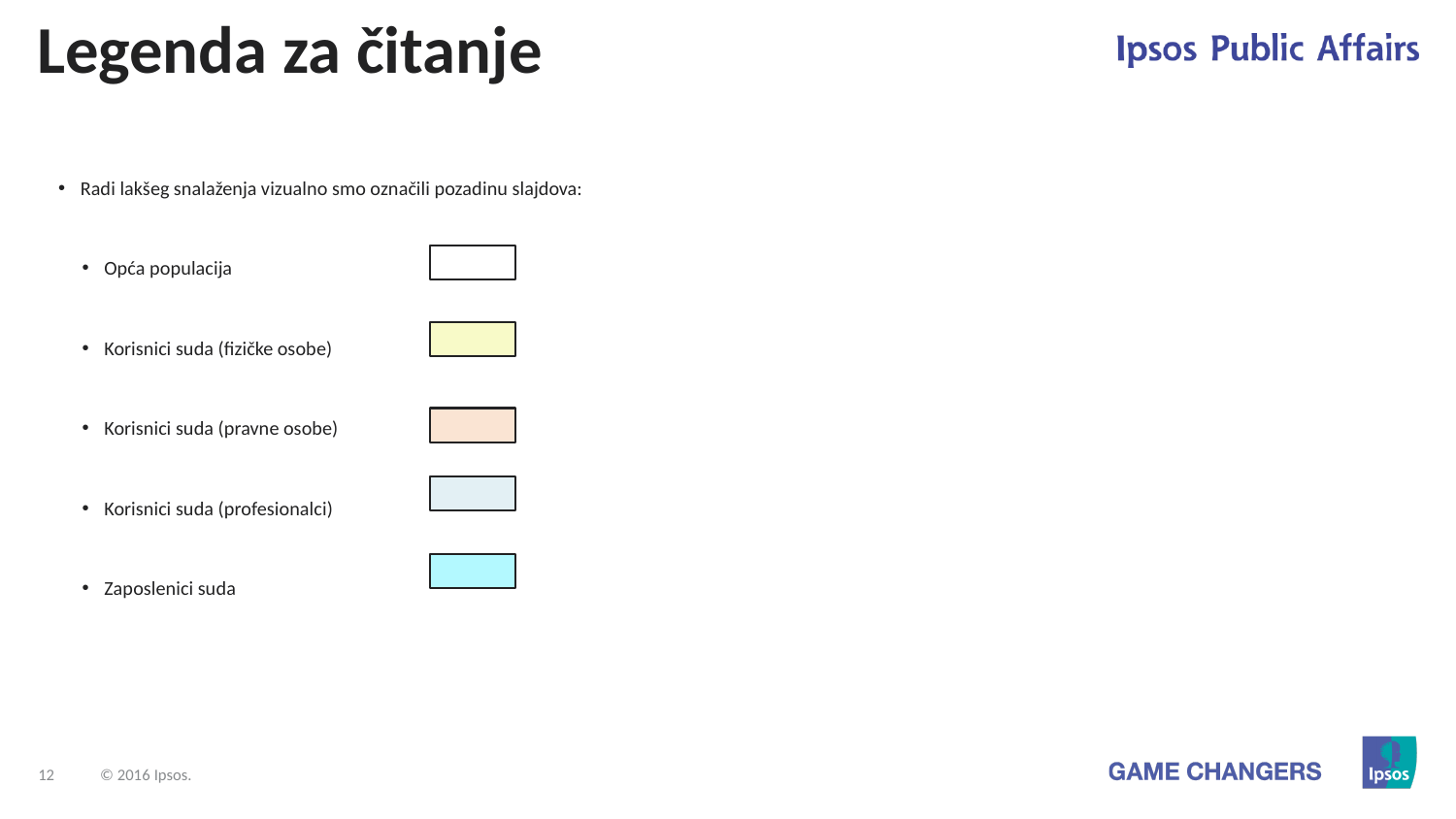

# Legenda za čitanje
Radi lakšeg snalaženja vizualno smo označili pozadinu slajdova:

Opća populacija

Korisnici suda (fizičke osobe)

Korisnici suda (pravne osobe)

Korisnici suda (profesionalci)

Zaposlenici suda